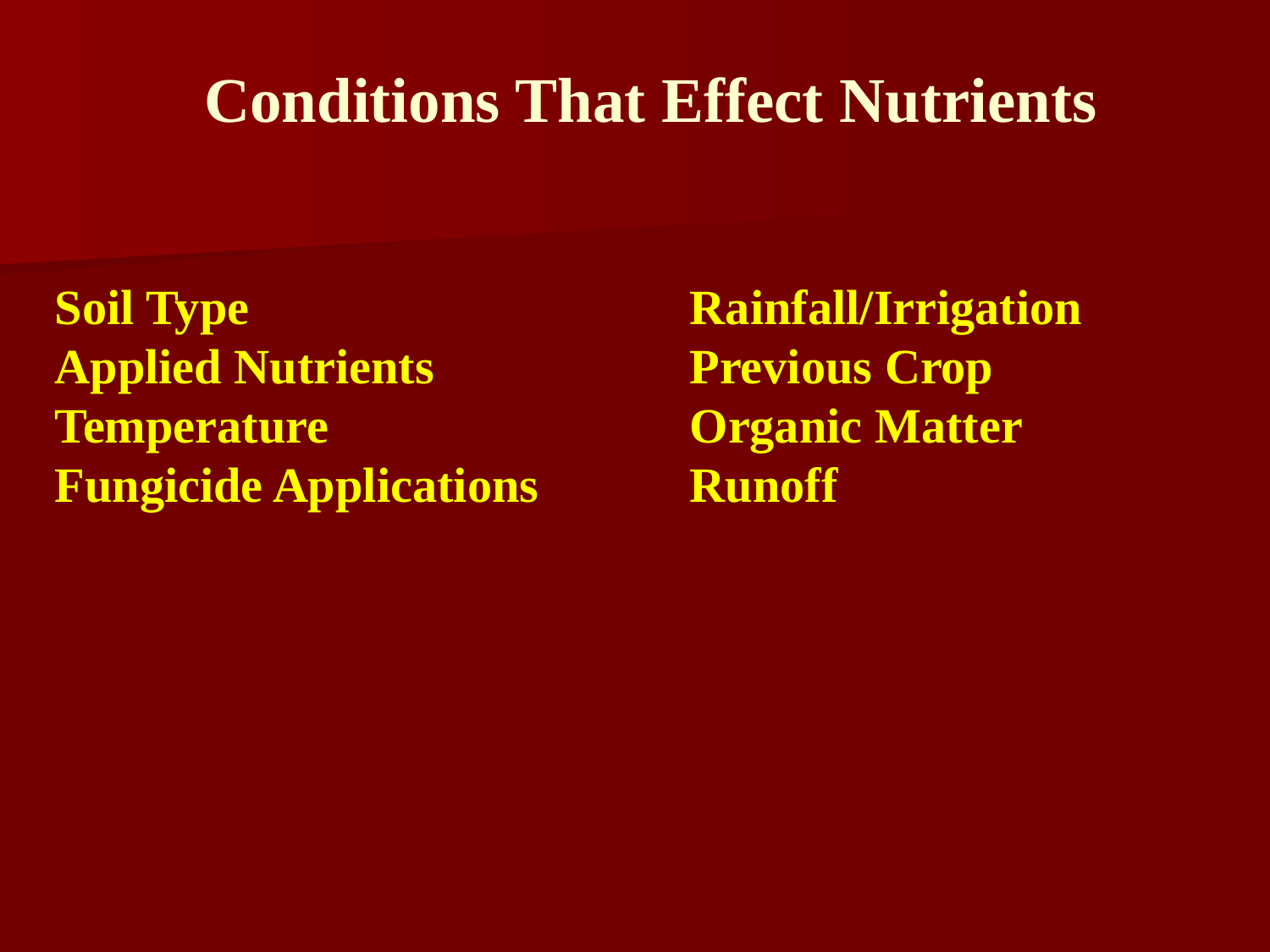

Conditions That Effect Nutrients
Soil Type				Rainfall/Irrigation
Applied Nutrients			Previous Crop
Temperature			Organic Matter
Fungicide Applications		Runoff